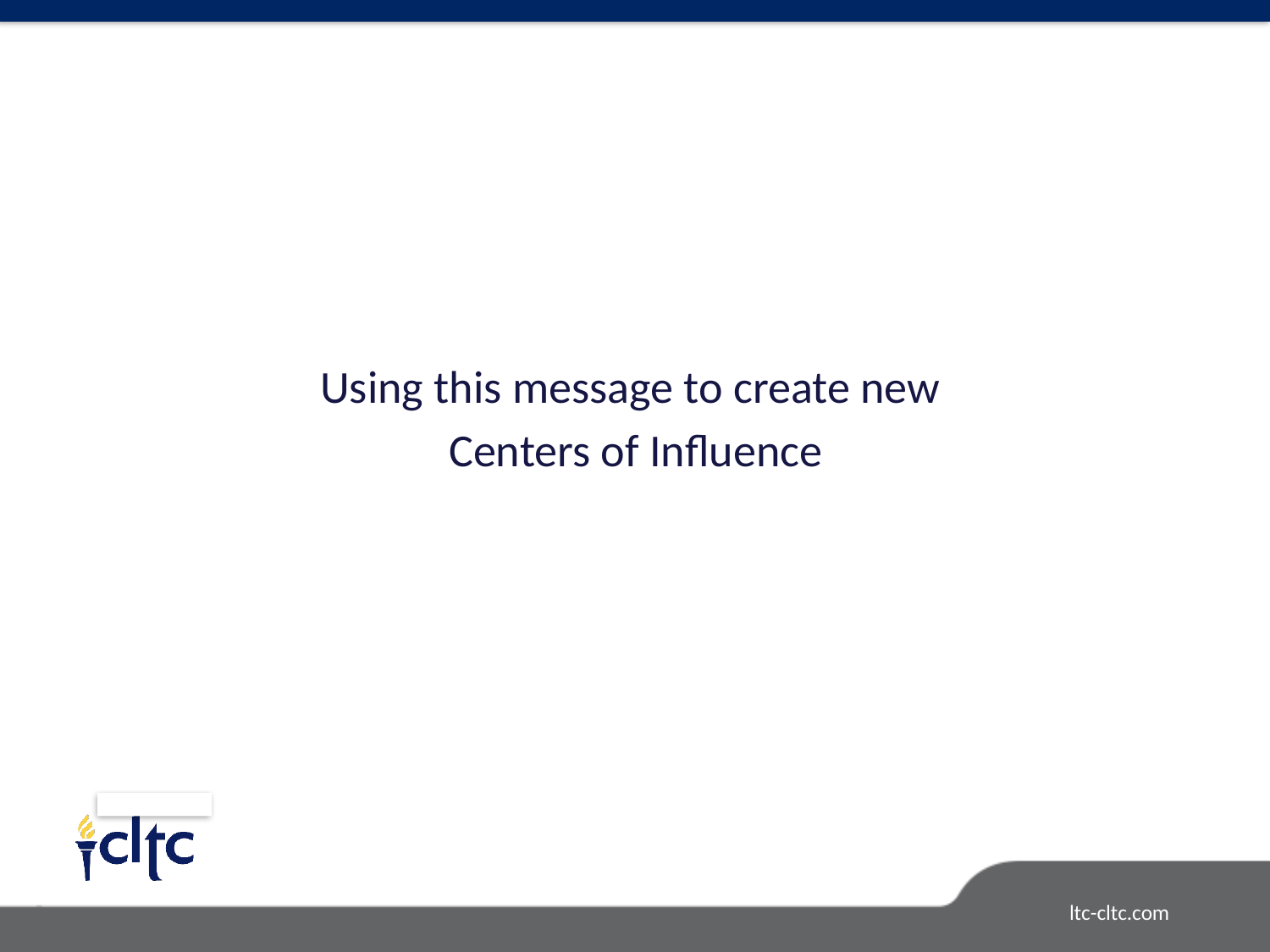

Using this message to create new
Centers of Influence